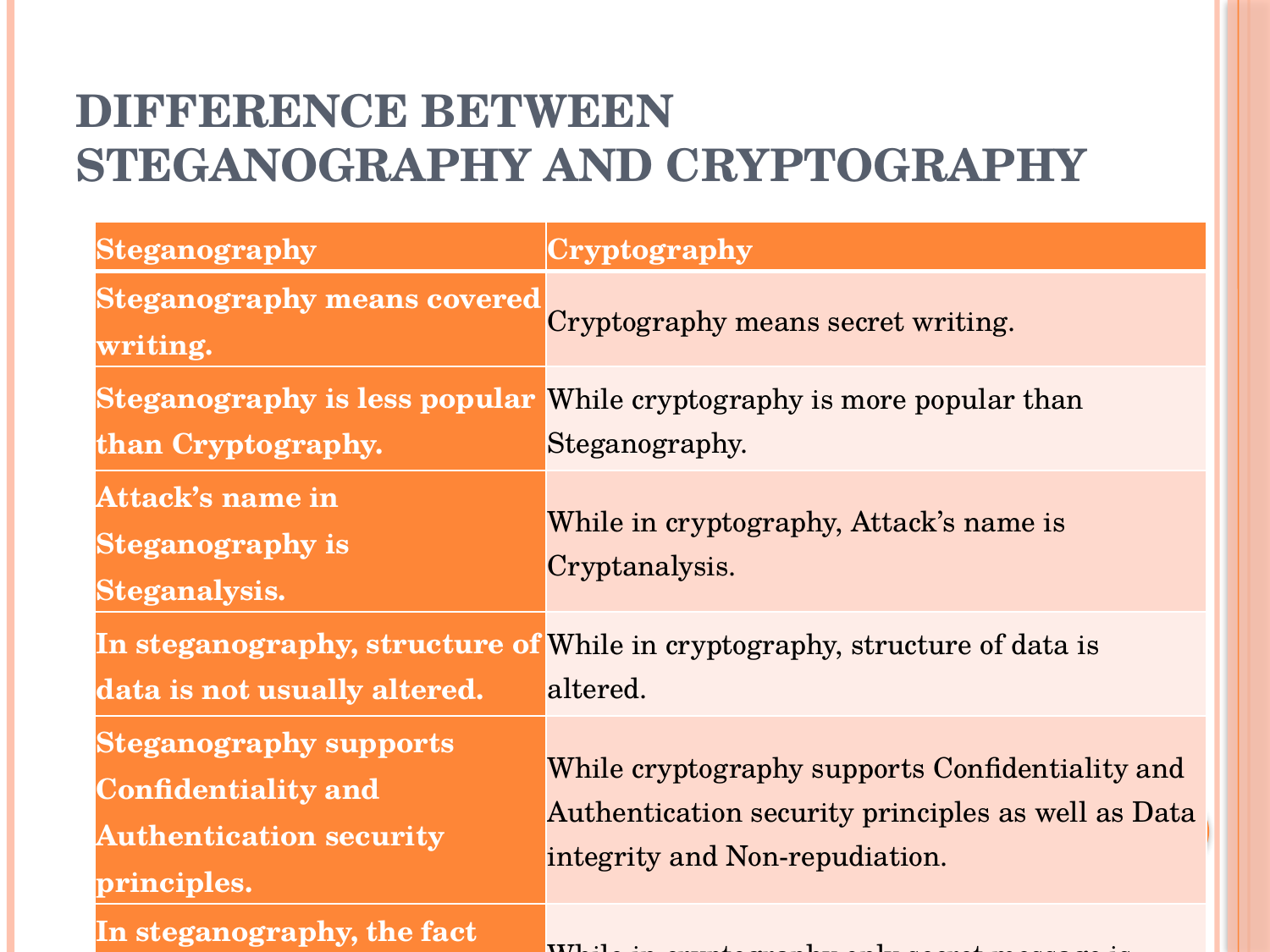

# Difference between Steganography and Cryptography
| Steganography | Cryptography |
| --- | --- |
| Steganography means covered writing. | Cryptography means secret writing. |
| Steganography is less popular than Cryptography. | While cryptography is more popular than Steganography. |
| Attack’s name in Steganography is Steganalysis. | While in cryptography, Attack’s name is Cryptanalysis. |
| In steganography, structure of data is not usually altered. | While in cryptography, structure of data is altered. |
| Steganography supports Confidentiality and Authentication security principles. | While cryptography supports Confidentiality and Authentication security principles as well as Data integrity and Non-repudiation. |
| In steganography, the fact that a secret communication is taking place is hidden. | While in cryptography only secret message is hidden. |